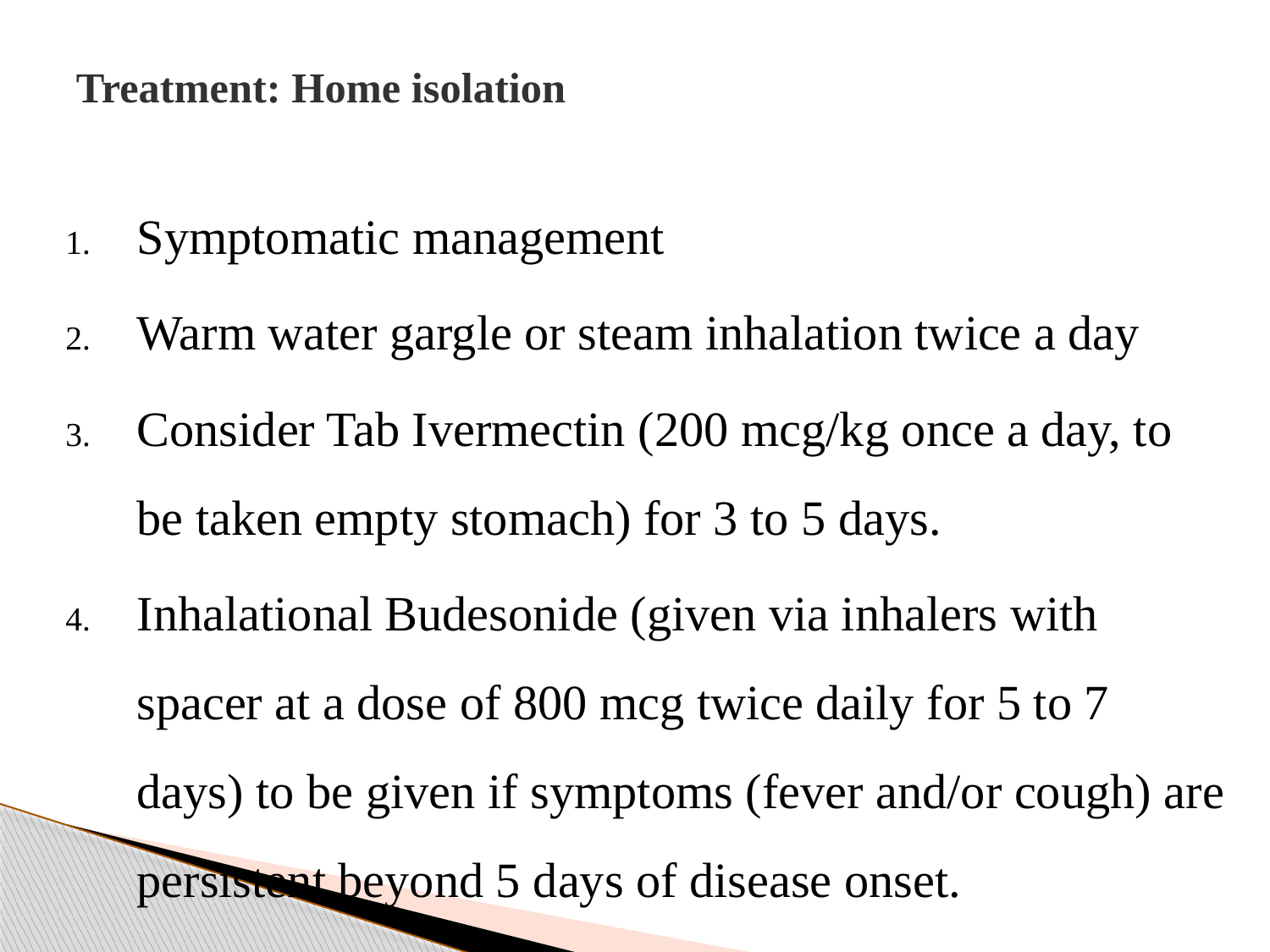

# Treatment: Home isolation
Symptomatic management
Warm water gargle or steam inhalation twice a day
Consider Tab Ivermectin (200 mcg/kg once a day, to be taken empty stomach) for 3 to 5 days.
Inhalational Budesonide (given via inhalers with spacer at a dose of 800 mcg twice daily for 5 to 7 days) to be given if symptoms (fever and/or cough) are persistent beyond 5 days of disease onset.